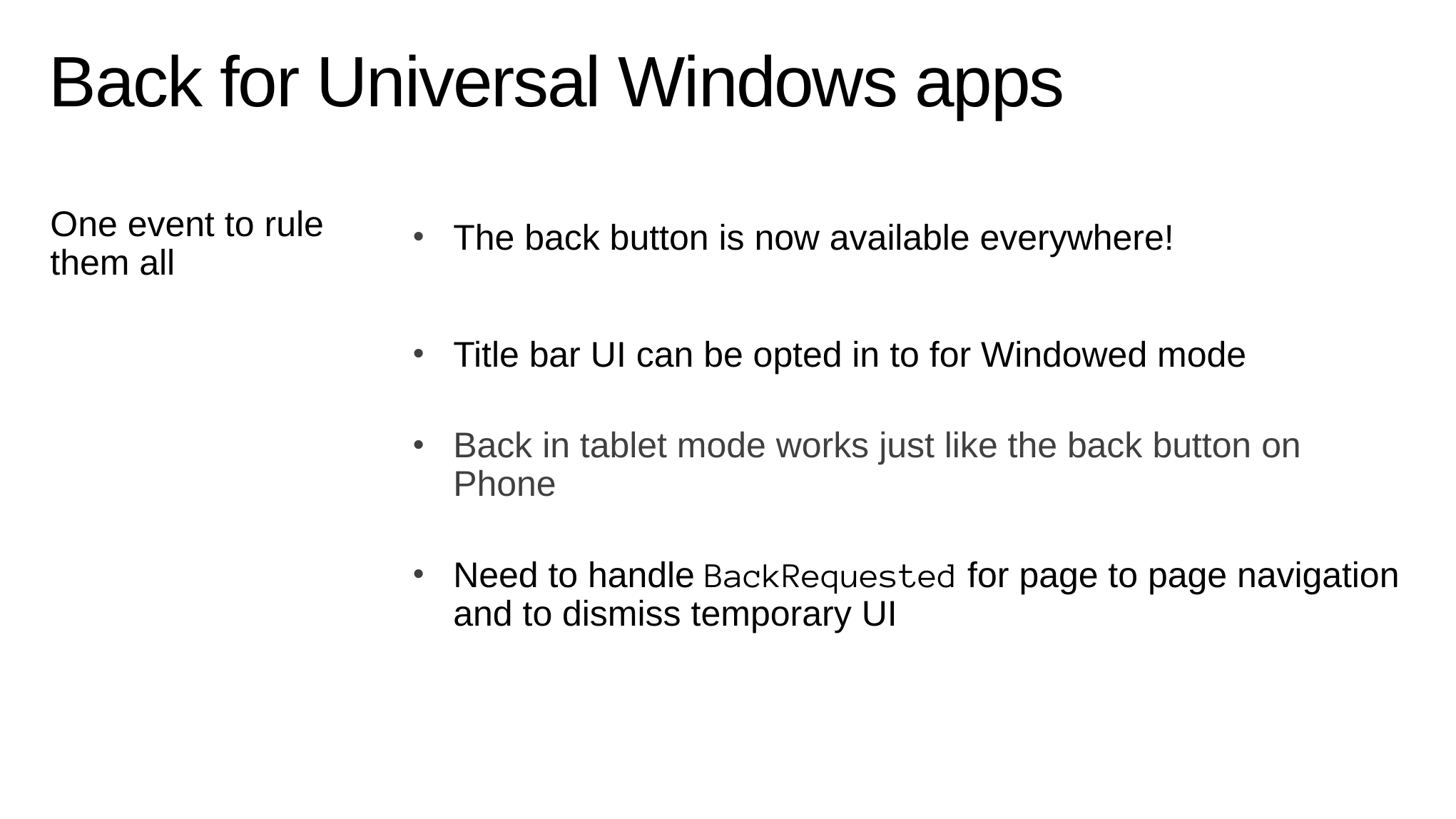

# Back for Universal Windows apps
One event to rule them all
The back button is now available everywhere!

Title bar UI can be opted in to for Windowed mode

Back in tablet mode works just like the back button on Phone

Need to handle BackRequested for page to page navigation and to dismiss temporary UI